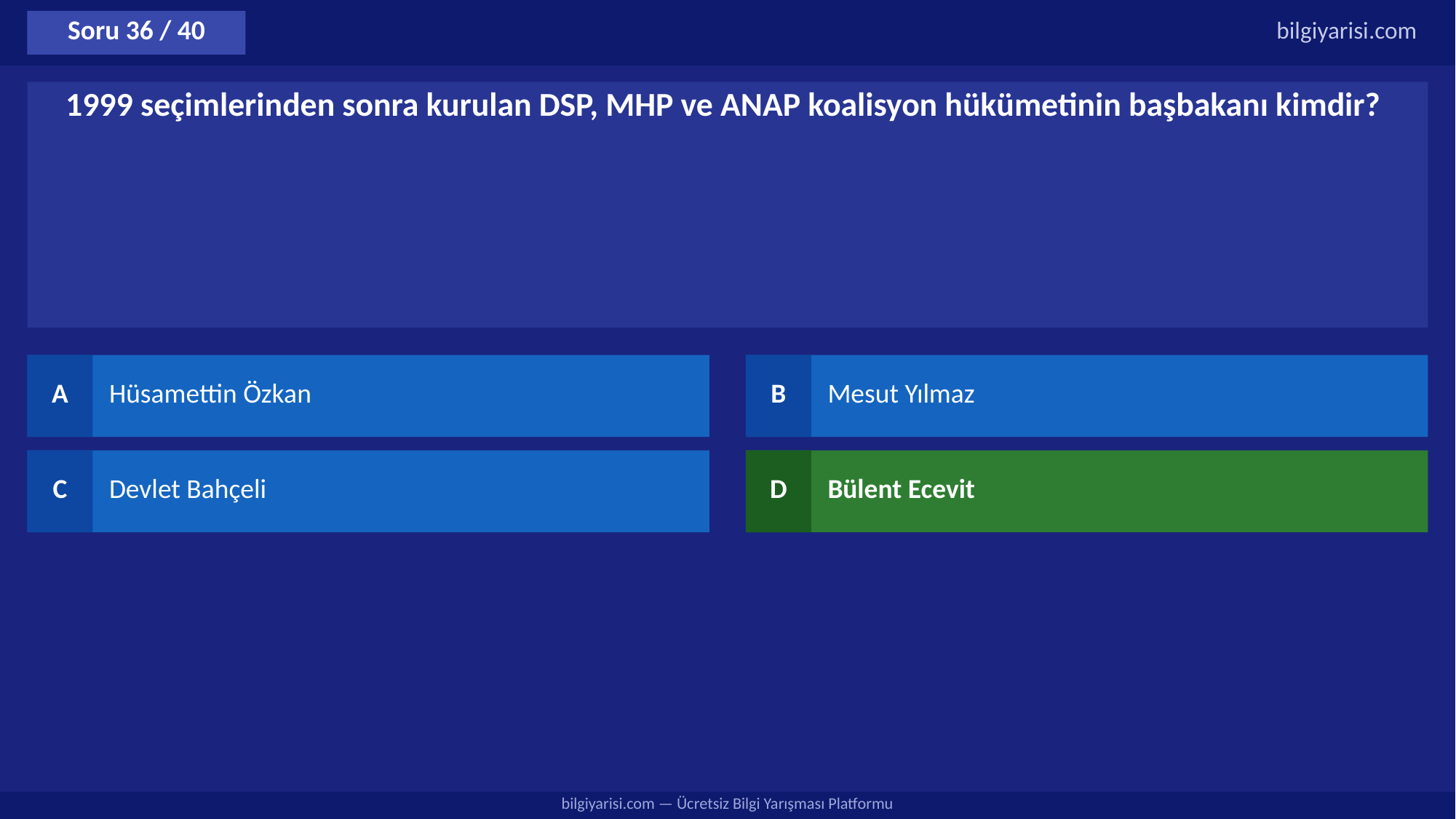

Soru 36 / 40
bilgiyarisi.com

1999 seçimlerinden sonra kurulan DSP, MHP ve ANAP koalisyon hükümetinin başbakanı kimdir?

A
Hüsamettin Özkan

B
Mesut Yılmaz

C
Devlet Bahçeli

D
Bülent Ecevit
bilgiyarisi.com — Ücretsiz Bilgi Yarışması Platformu